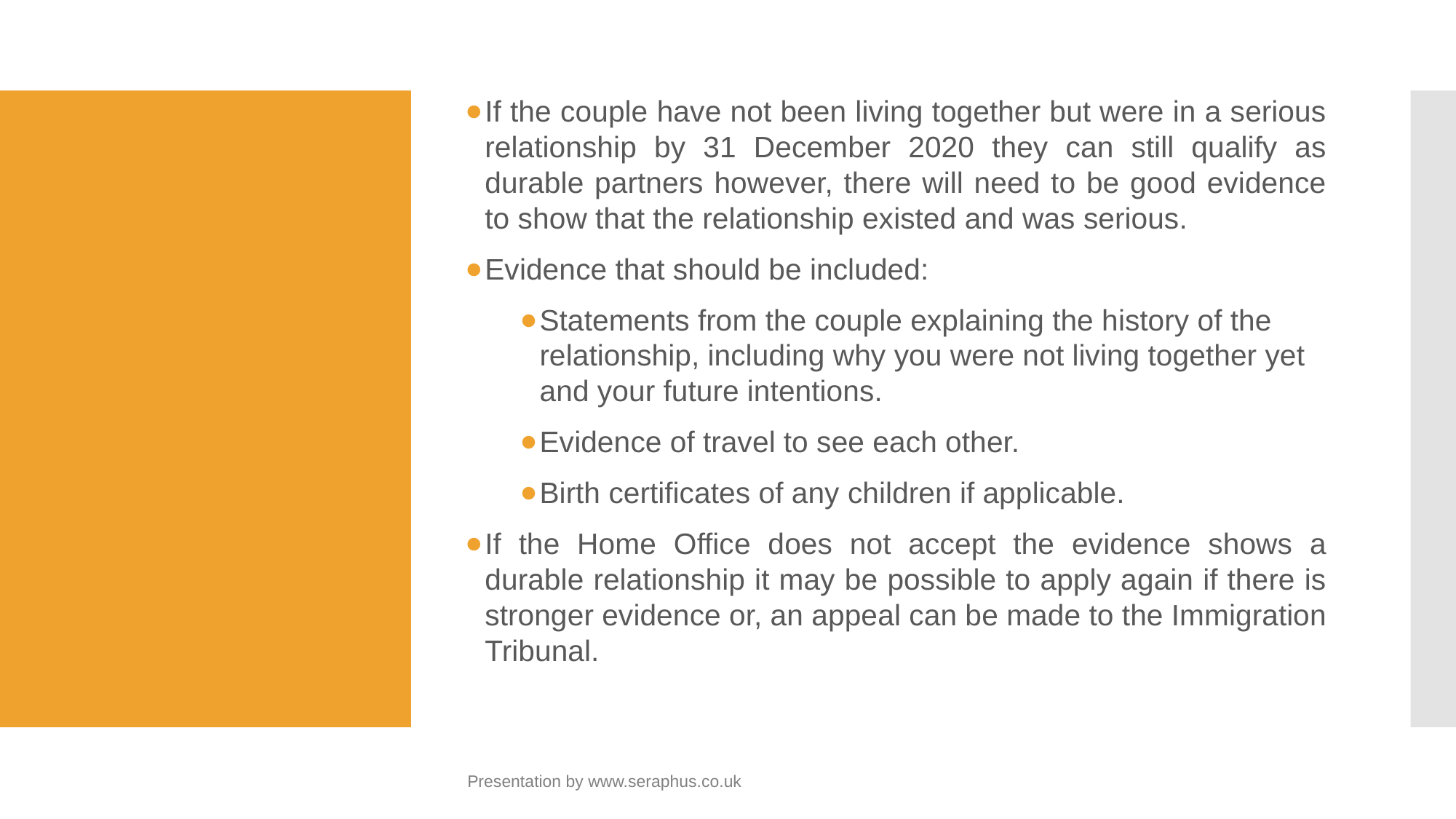

If the couple have not been living together but were in a serious relationship by 31 December 2020 they can still qualify as durable partners however, there will need to be good evidence to show that the relationship existed and was serious.
Evidence that should be included:
Statements from the couple explaining the history of the relationship, including why you were not living together yet and your future intentions.
Evidence of travel to see each other.
Birth certificates of any children if applicable.
If the Home Office does not accept the evidence shows a durable relationship it may be possible to apply again if there is stronger evidence or, an appeal can be made to the Immigration Tribunal.
#
Presentation by www.seraphus.co.uk